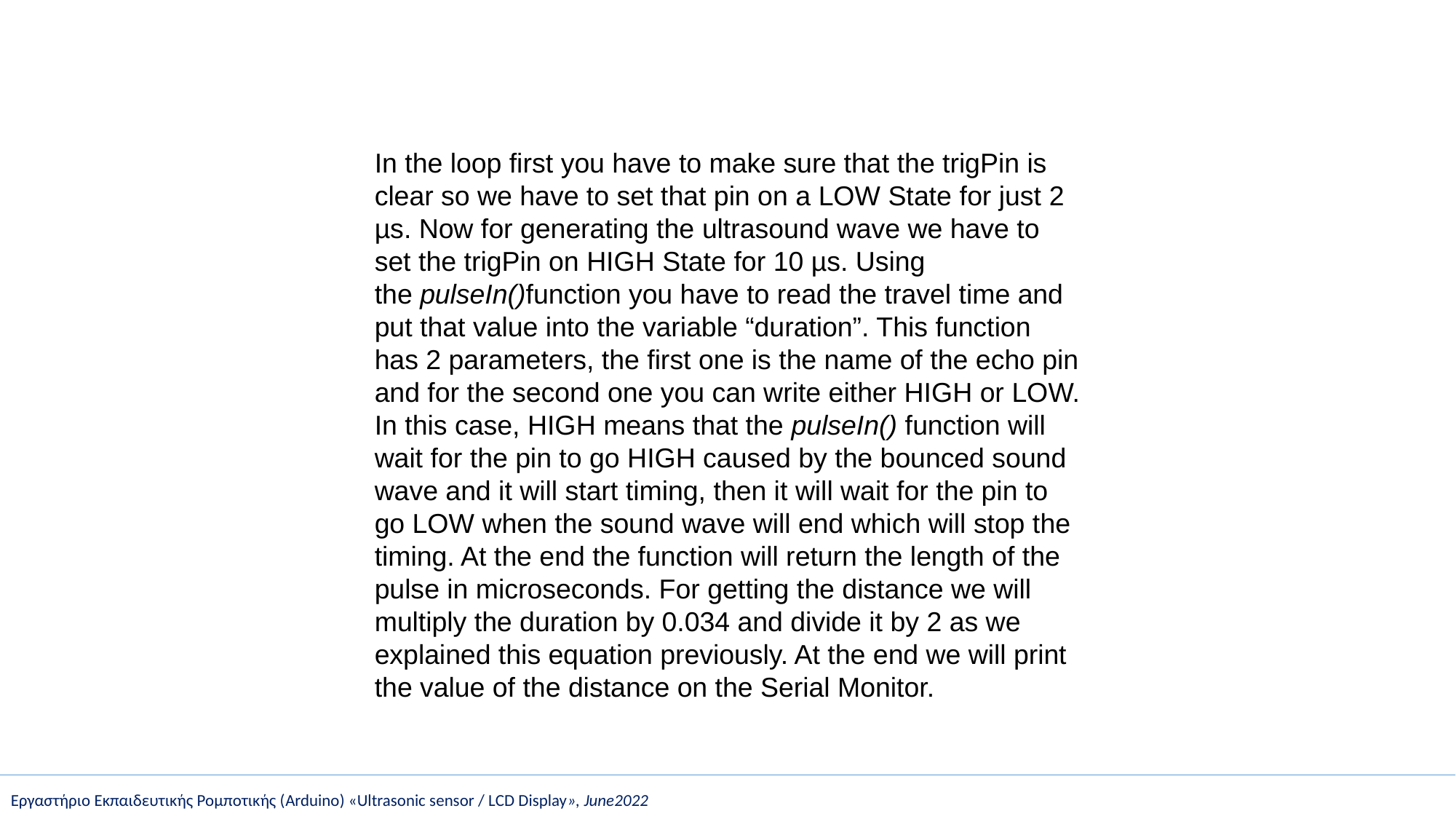

#
In the loop first you have to make sure that the trigPin is clear so we have to set that pin on a LOW State for just 2 µs. Now for generating the ultrasound wave we have to set the trigPin on HIGH State for 10 µs. Using the pulseIn()function you have to read the travel time and put that value into the variable “duration”. This function has 2 parameters, the first one is the name of the echo pin and for the second one you can write either HIGH or LOW. In this case, HIGH means that the pulseIn() function will wait for the pin to go HIGH caused by the bounced sound wave and it will start timing, then it will wait for the pin to go LOW when the sound wave will end which will stop the timing. At the end the function will return the length of the pulse in microseconds. For getting the distance we will multiply the duration by 0.034 and divide it by 2 as we explained this equation previously. At the end we will print the value of the distance on the Serial Monitor.